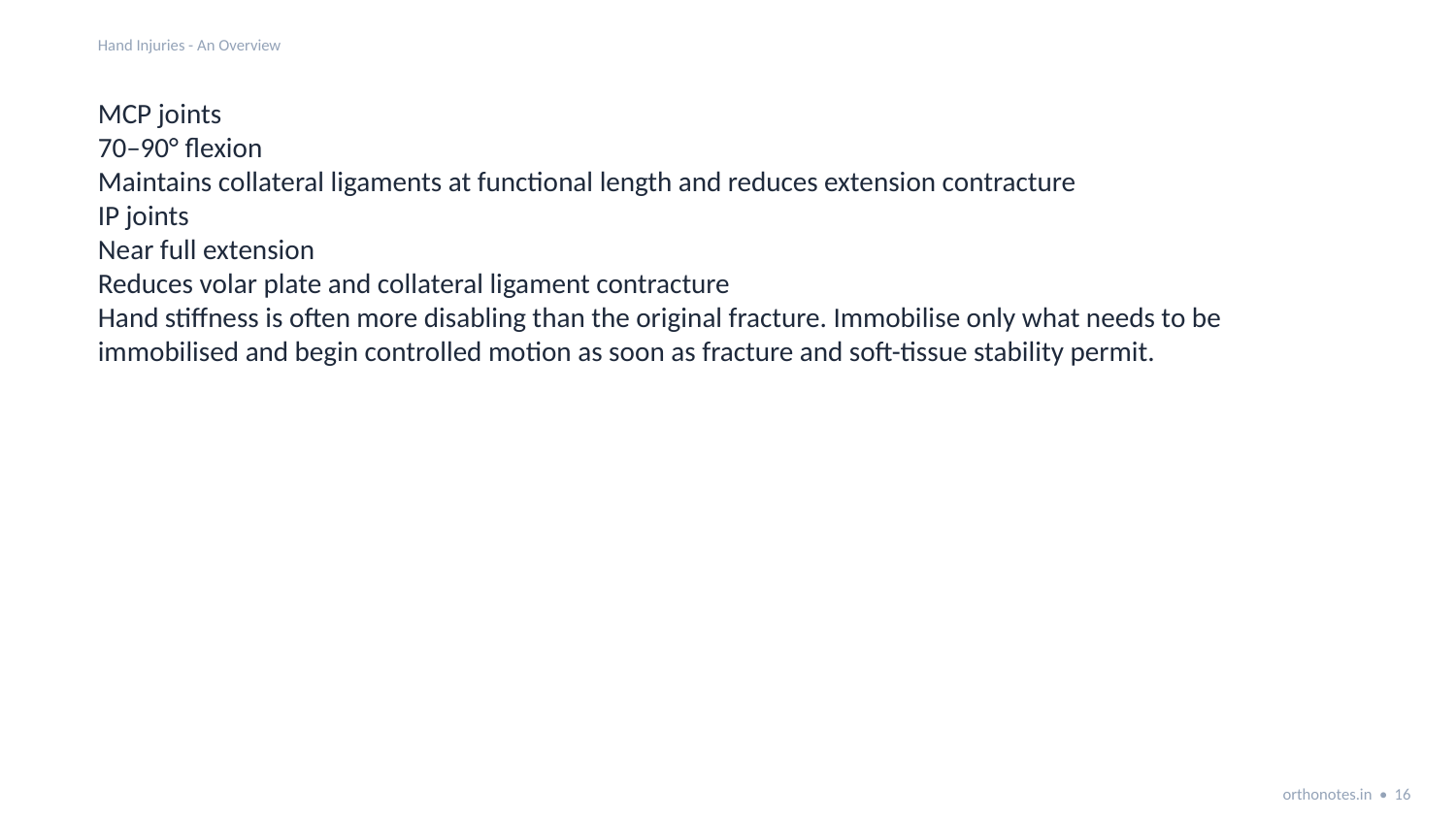

Hand Injuries - An Overview
MCP joints
70–90° flexion
Maintains collateral ligaments at functional length and reduces extension contracture
IP joints
Near full extension
Reduces volar plate and collateral ligament contracture
Hand stiffness is often more disabling than the original fracture. Immobilise only what needs to be immobilised and begin controlled motion as soon as fracture and soft-tissue stability permit.
orthonotes.in  •  16